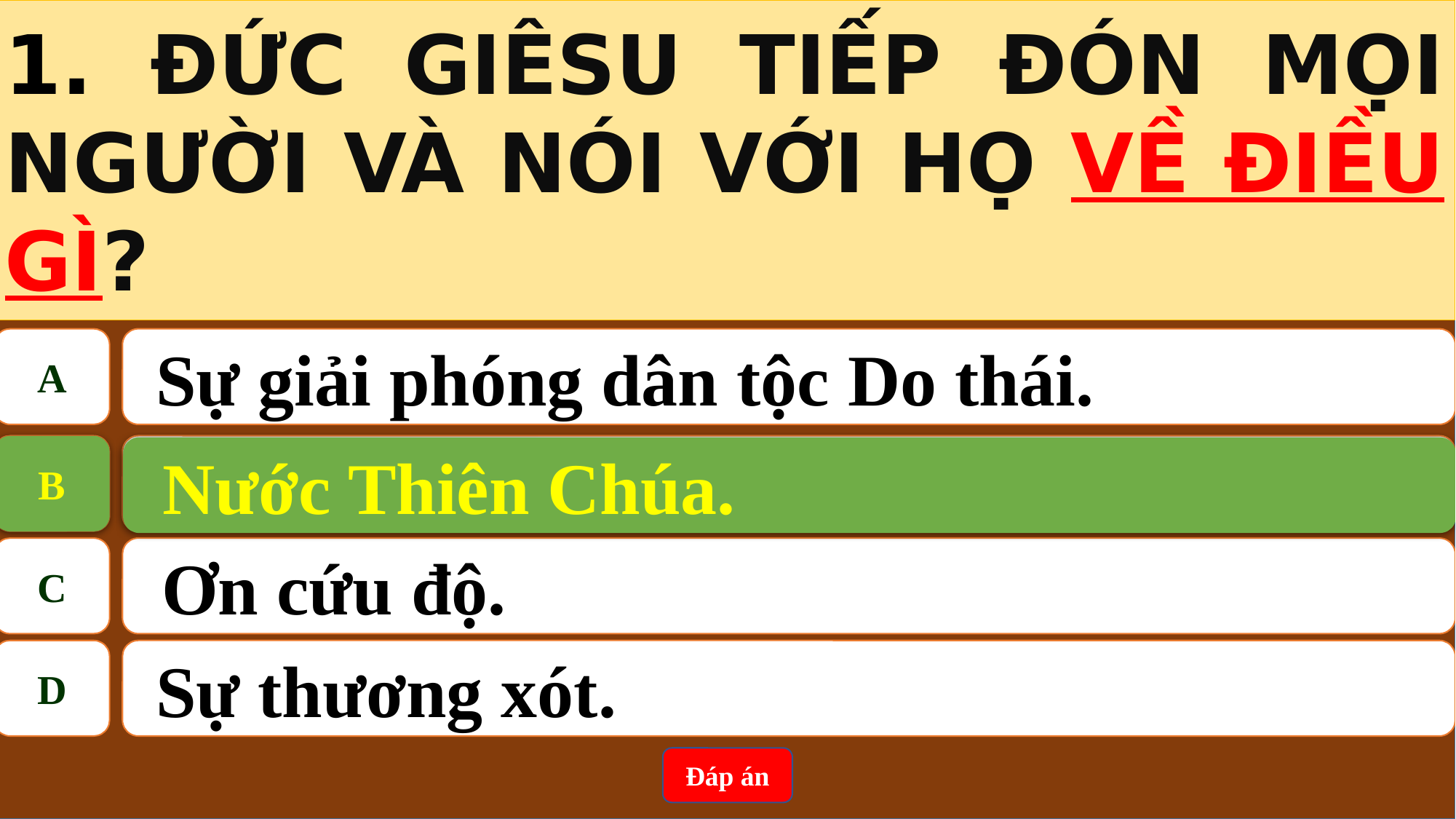

1. ĐỨC GIÊSU TIẾP ĐÓN MỌI NGƯỜI VÀ NÓI VỚI HỌ VỀ ĐIỀU GÌ?
A
 Sự giải phóng dân tộc Do thái.
B
Nước Thiên Chúa.
B
Nước Thiên Chúa.
C
Ơn cứu độ.
D
 Sự thương xót.
Đáp án